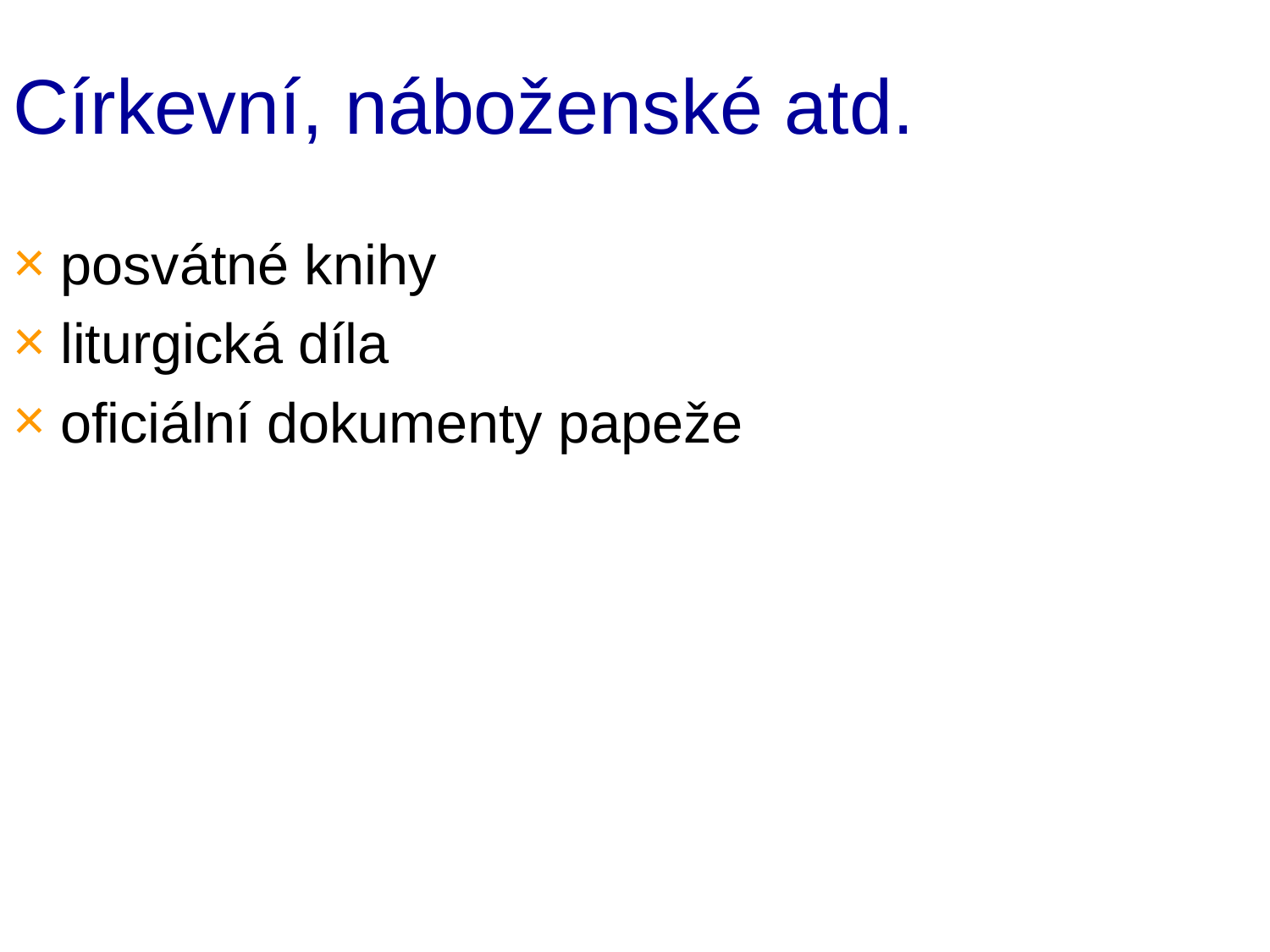

# Církevní, náboženské atd.
posvátné knihy
liturgická díla
oficiální dokumenty papeže